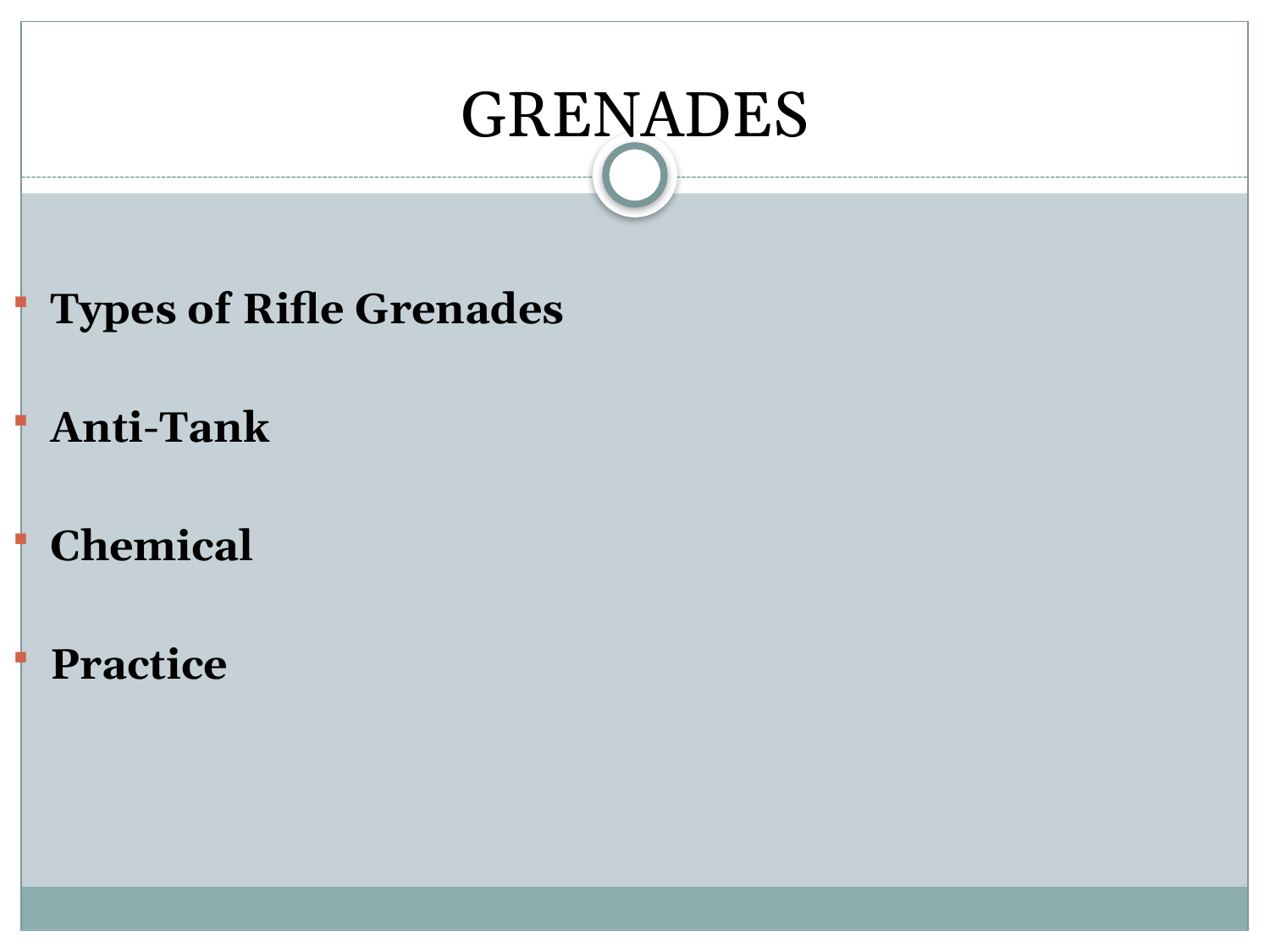

GRENADES
Types of Rifle Grenades

Anti-Tank

Chemical

Practice